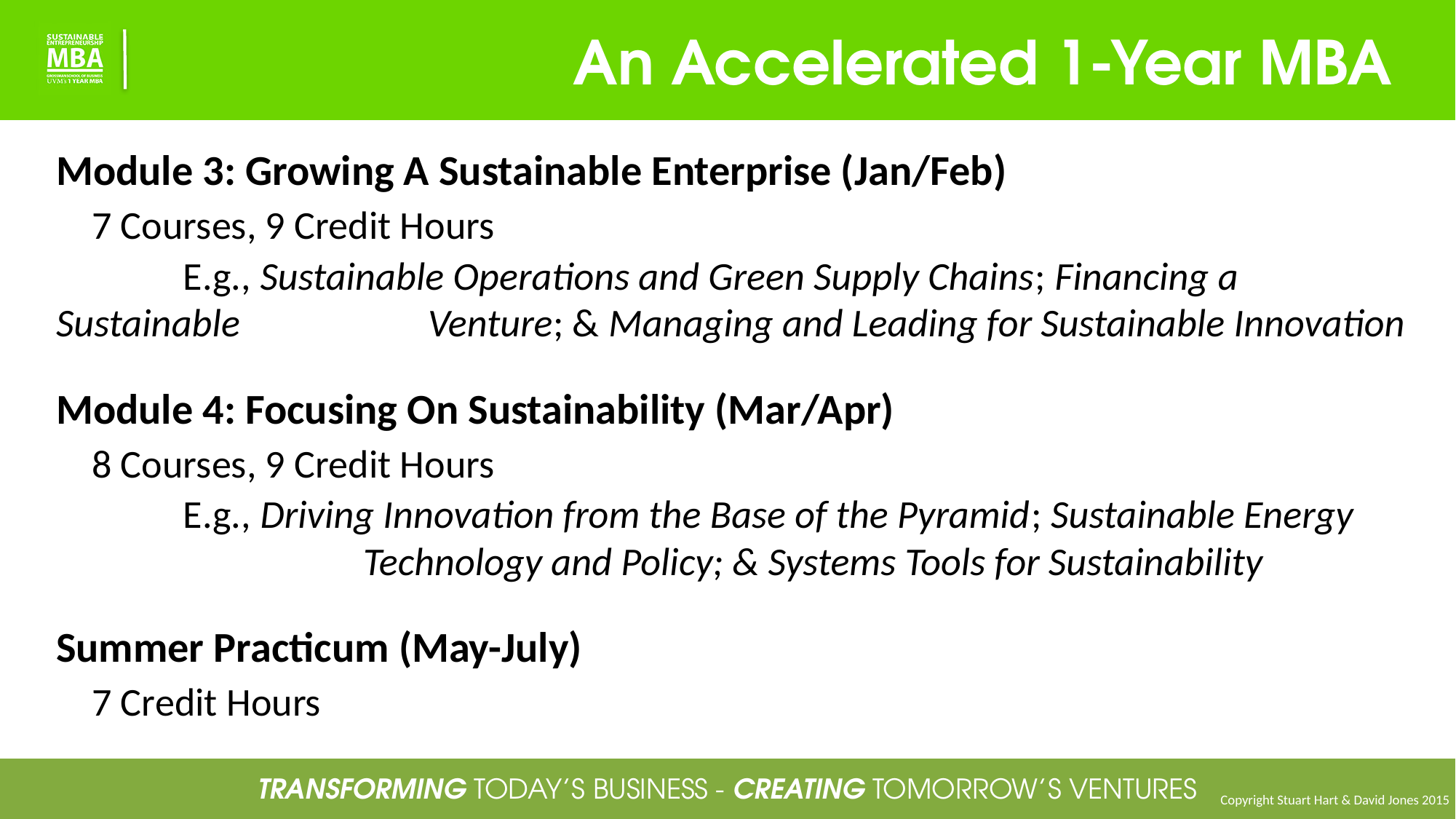

An Accelerated 1-Year MBA

Module 3: Growing A Sustainable Enterprise (Jan/Feb)
    7 Courses, 9 Credit Hours
	  E.g., Sustainable Operations and Green Supply Chains; Financing a Sustainable 		     Venture; & Managing and Leading for Sustainable Innovation
Module 4: Focusing On Sustainability (Mar/Apr)
    8 Courses, 9 Credit Hours
	  E.g., Driving Innovation from the Base of the Pyramid; Sustainable Energy 			          Technology and Policy; & Systems Tools for Sustainability
Summer Practicum (May-July)
    7 Credit Hours

 Copyright Stuart Hart & David Jones 2015